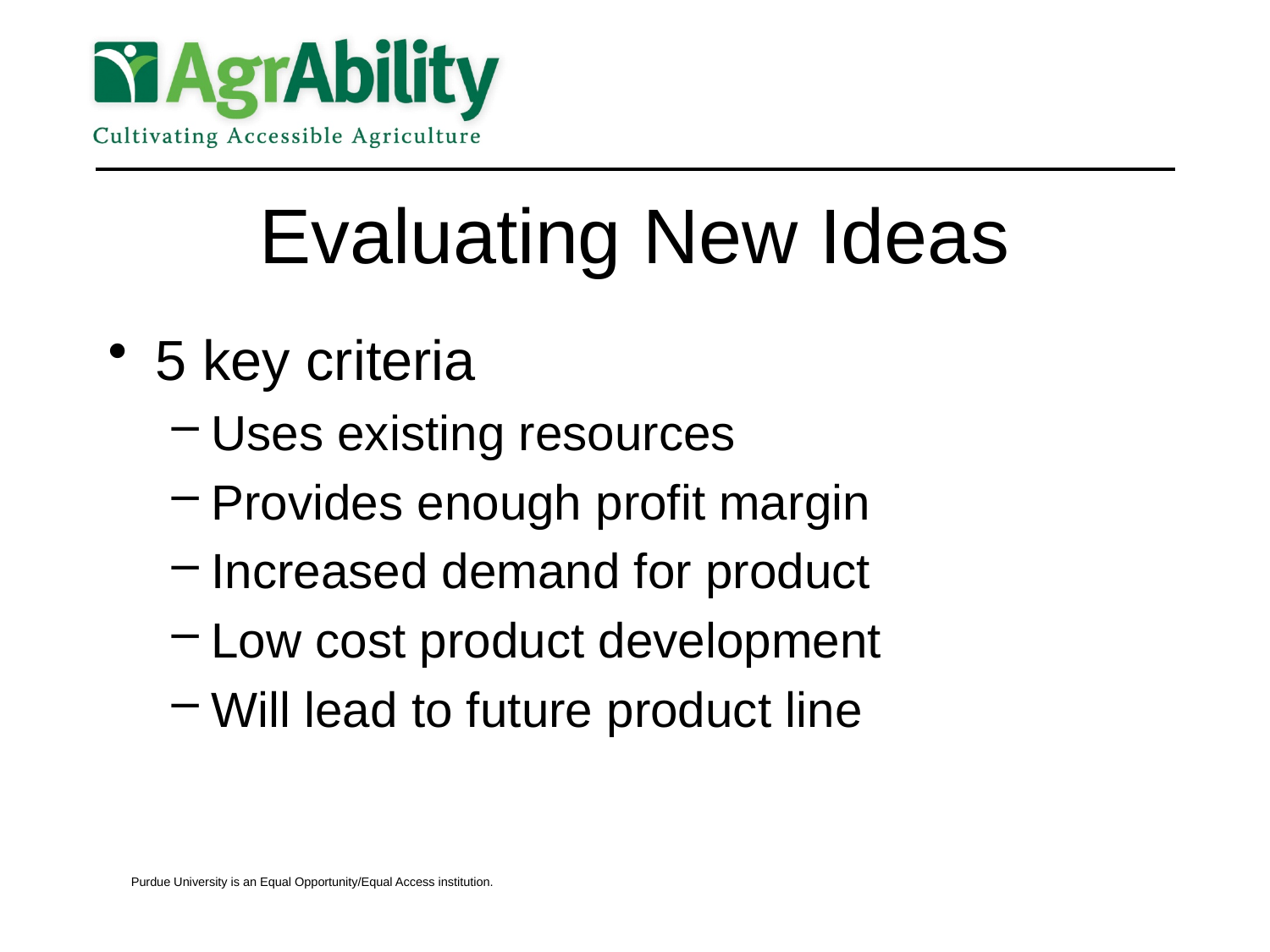

# Evaluating New Ideas
5 key criteria
Uses existing resources
Provides enough profit margin
Increased demand for product
Low cost product development
Will lead to future product line

Purdue University is an Equal Opportunity/Equal Access institution.